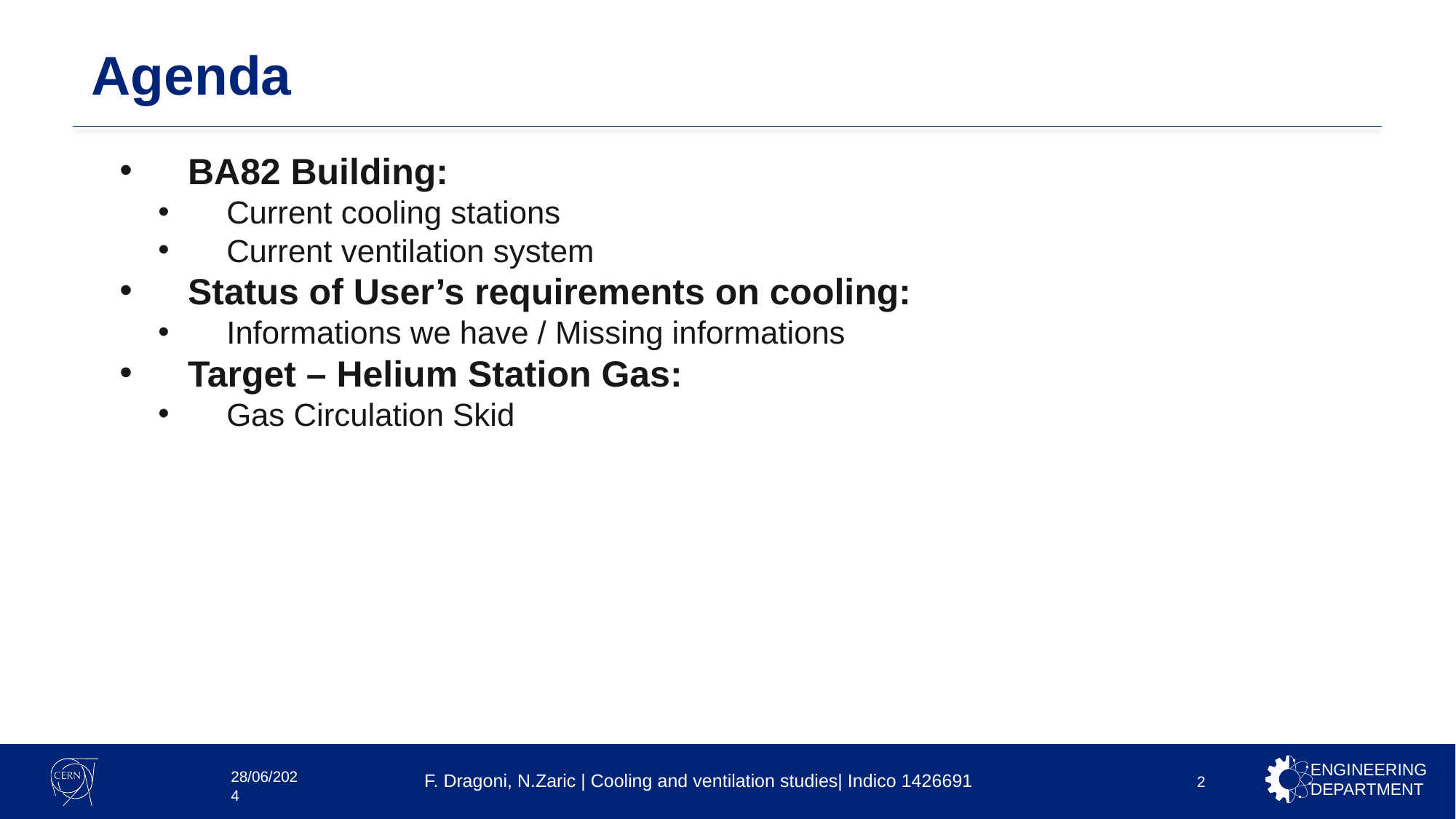

# Agenda
BA82 Building:
Current cooling stations
Current ventilation system
Status of User’s requirements on cooling:
Informations we have / Missing informations
Target – Helium Station Gas:
Gas Circulation Skid

2
28/06/2024
F. Dragoni, N.Zaric | Cooling and ventilation studies| Indico 1426691